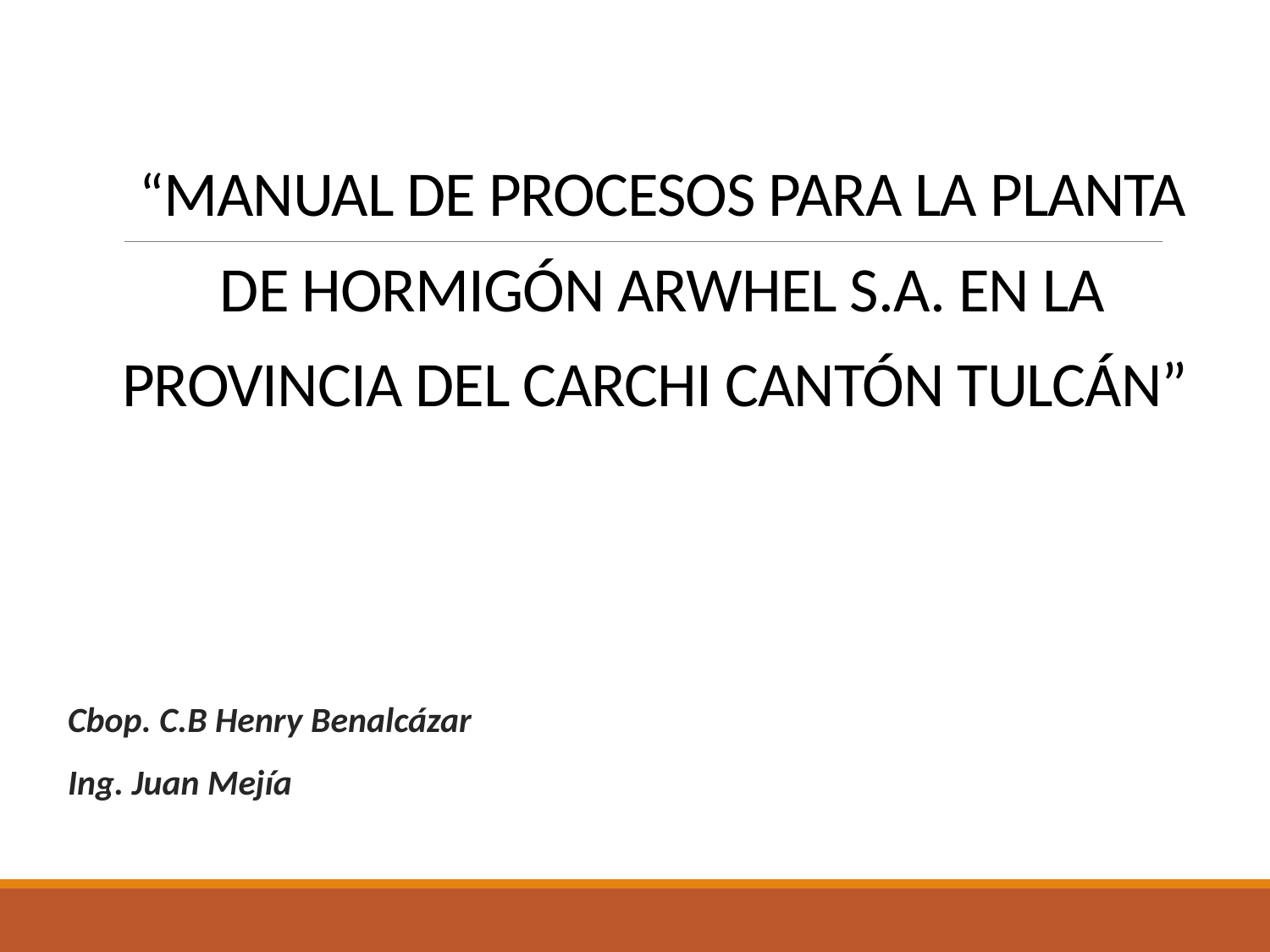

# “MANUAL DE PROCESOS PARA LA PLANTA DE HORMIGÓN ARWHEL S.A. EN LA PROVINCIA DEL CARCHI CANTÓN TULCÁN”
Cbop. C.B Henry Benalcázar
Ing. Juan Mejía